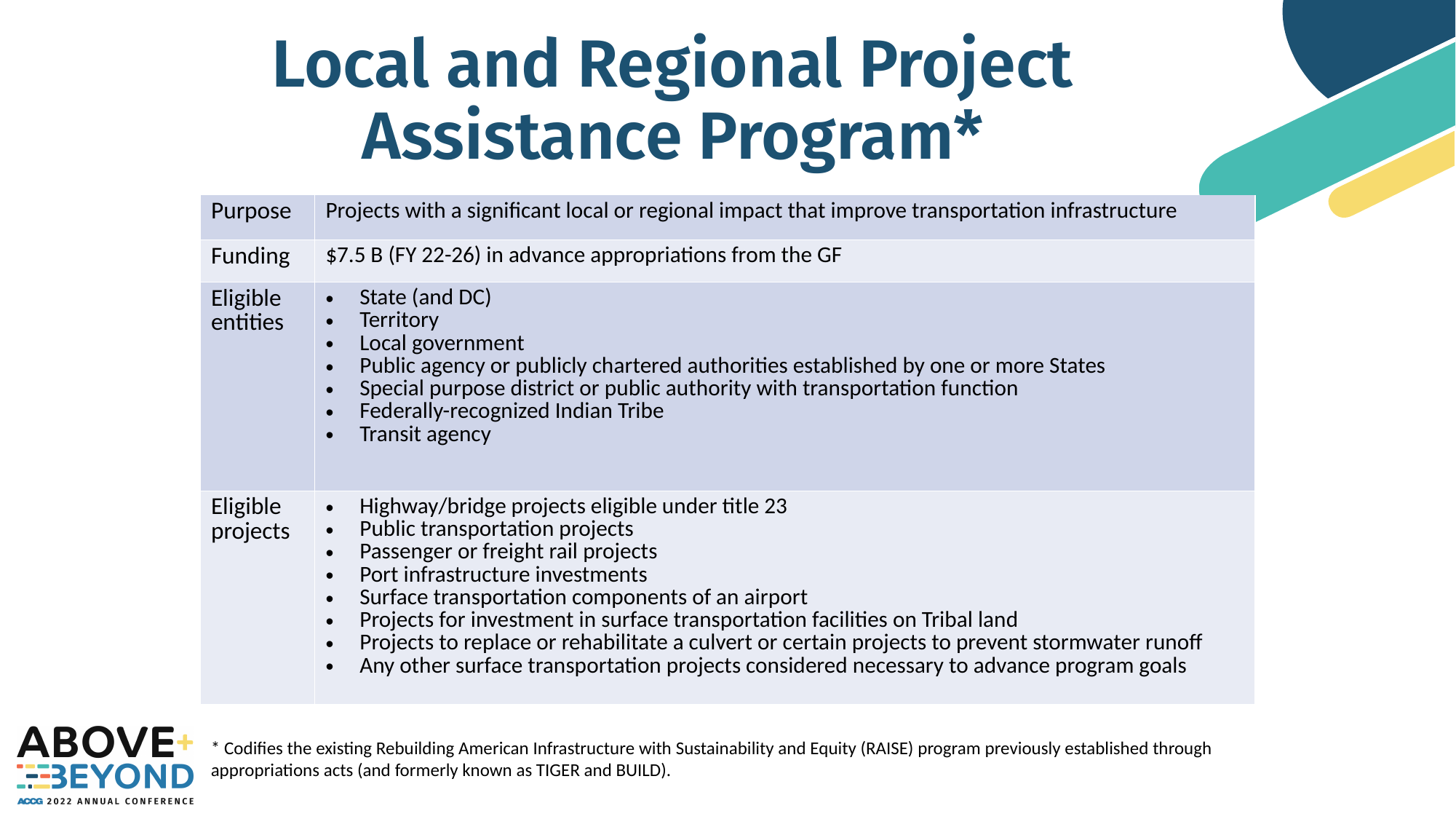

§21202
19
# Local and Regional Project Assistance Program*
| Purpose | Projects with a significant local or regional impact that improve transportation infrastructure |
| --- | --- |
| Funding | $7.5 B (FY 22-26) in advance appropriations from the GF |
| Eligible entities | State (and DC) Territory Local government Public agency or publicly chartered authorities established by one or more States Special purpose district or public authority with transportation function Federally-recognized Indian Tribe Transit agency |
| Eligible projects | Highway/bridge projects eligible under title 23 Public transportation projects Passenger or freight rail projects Port infrastructure investments Surface transportation components of an airport Projects for investment in surface transportation facilities on Tribal land Projects to replace or rehabilitate a culvert or certain projects to prevent stormwater runoff Any other surface transportation projects considered necessary to advance program goals |
* Codifies the existing Rebuilding American Infrastructure with Sustainability and Equity (RAISE) program previously established through appropriations acts (and formerly known as TIGER and BUILD).